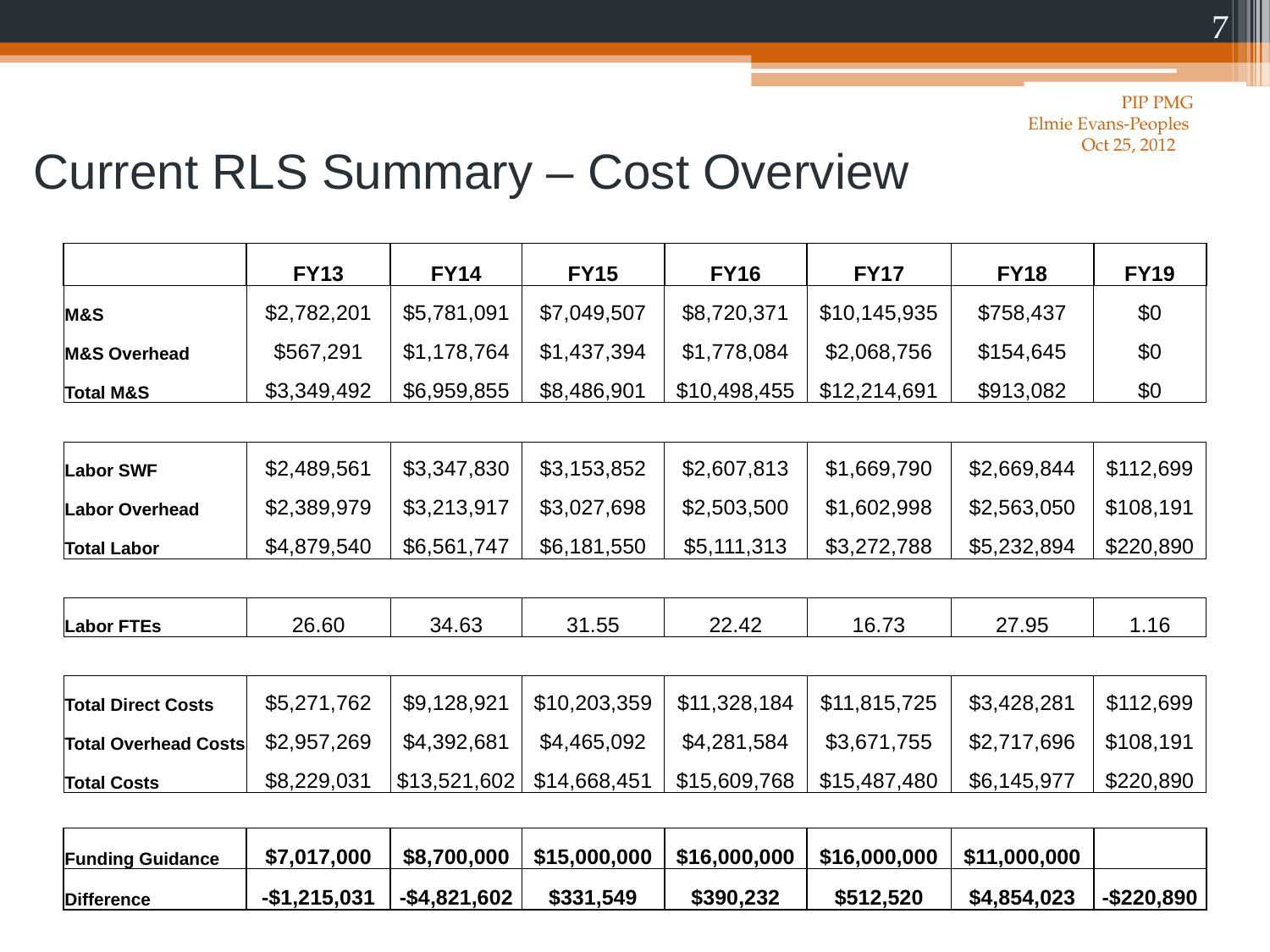

7
PIP PMG
Elmie Evans-Peoples
Oct 25, 2012
# Current RLS Summary – Cost Overview
|  | FY13 | FY14 | FY15 | FY16 | FY17 | FY18 | FY19 |
| --- | --- | --- | --- | --- | --- | --- | --- |
| M&S | $2,782,201 | $5,781,091 | $7,049,507 | $8,720,371 | $10,145,935 | $758,437 | $0 |
| M&S Overhead | $567,291 | $1,178,764 | $1,437,394 | $1,778,084 | $2,068,756 | $154,645 | $0 |
| Total M&S | $3,349,492 | $6,959,855 | $8,486,901 | $10,498,455 | $12,214,691 | $913,082 | $0 |
|  |  |  |  |  |  |  |  |
| Labor SWF | $2,489,561 | $3,347,830 | $3,153,852 | $2,607,813 | $1,669,790 | $2,669,844 | $112,699 |
| Labor Overhead | $2,389,979 | $3,213,917 | $3,027,698 | $2,503,500 | $1,602,998 | $2,563,050 | $108,191 |
| Total Labor | $4,879,540 | $6,561,747 | $6,181,550 | $5,111,313 | $3,272,788 | $5,232,894 | $220,890 |
|  |  |  |  |  |  |  |  |
| Labor FTEs | 26.60 | 34.63 | 31.55 | 22.42 | 16.73 | 27.95 | 1.16 |
|  |  |  |  |  |  |  |  |
| Total Direct Costs | $5,271,762 | $9,128,921 | $10,203,359 | $11,328,184 | $11,815,725 | $3,428,281 | $112,699 |
| Total Overhead Costs | $2,957,269 | $4,392,681 | $4,465,092 | $4,281,584 | $3,671,755 | $2,717,696 | $108,191 |
| Total Costs | $8,229,031 | $13,521,602 | $14,668,451 | $15,609,768 | $15,487,480 | $6,145,977 | $220,890 |
|  |  |  |  |  |  |  |  |
| Funding Guidance | $7,017,000 | $8,700,000 | $15,000,000 | $16,000,000 | $16,000,000 | $11,000,000 |  |
| Difference | -$1,215,031 | -$4,821,602 | $331,549 | $390,232 | $512,520 | $4,854,023 | -$220,890 |